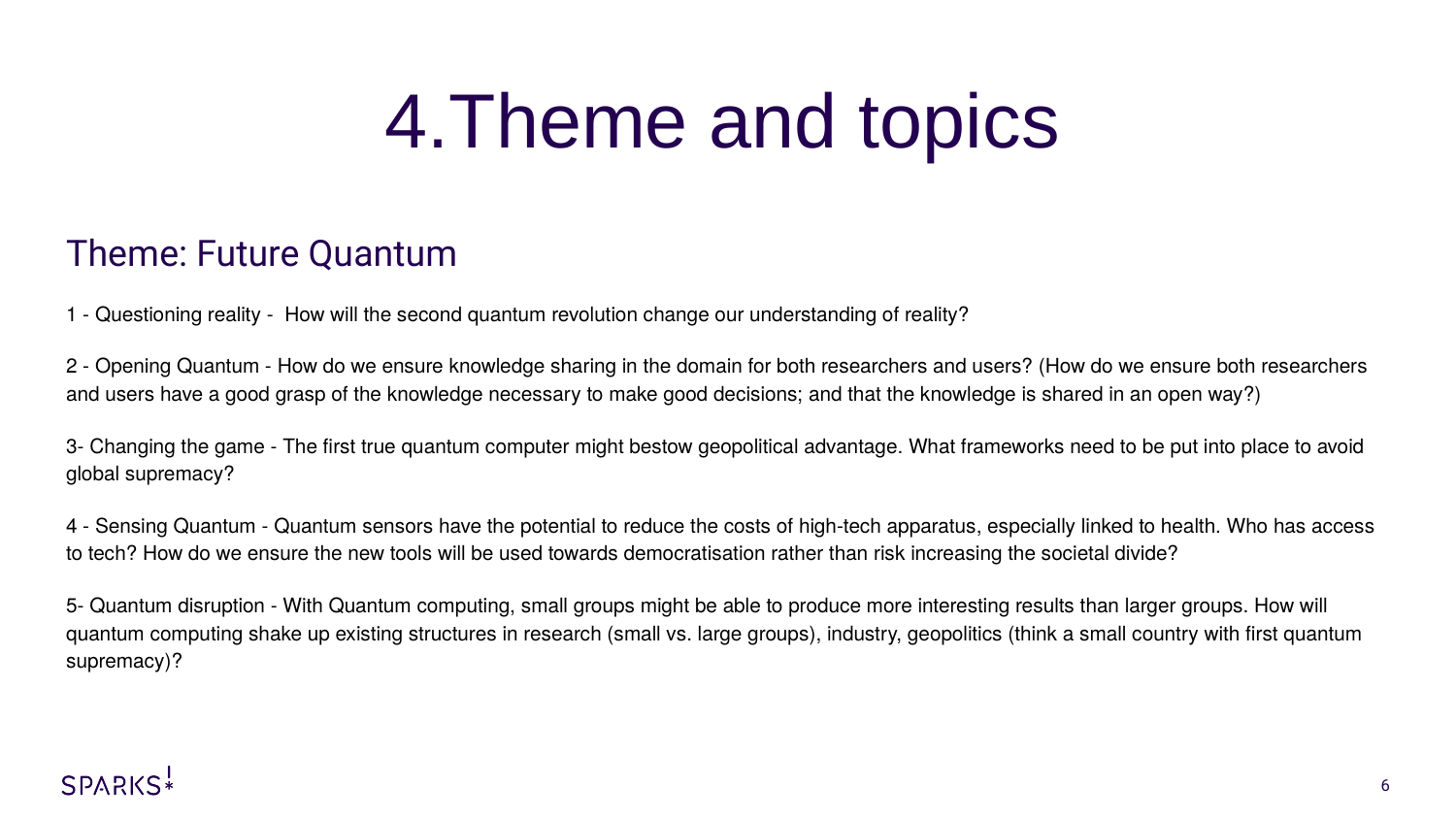

# 4.Theme and topics
Theme: Future Quantum
1 - Questioning reality -  How will the second quantum revolution change our understanding of reality?
2 - Opening Quantum - How do we ensure knowledge sharing in the domain for both researchers and users? (How do we ensure both researchers and users have a good grasp of the knowledge necessary to make good decisions; and that the knowledge is shared in an open way?)
3- Changing the game - The first true quantum computer might bestow geopolitical advantage. What frameworks need to be put into place to avoid global supremacy?
4 - Sensing Quantum - Quantum sensors have the potential to reduce the costs of high-tech apparatus, especially linked to health. Who has access to tech? How do we ensure the new tools will be used towards democratisation rather than risk increasing the societal divide?
5- Quantum disruption - With Quantum computing, small groups might be able to produce more interesting results than larger groups. How will quantum computing shake up existing structures in research (small vs. large groups), industry, geopolitics (think a small country with first quantum supremacy)?

6